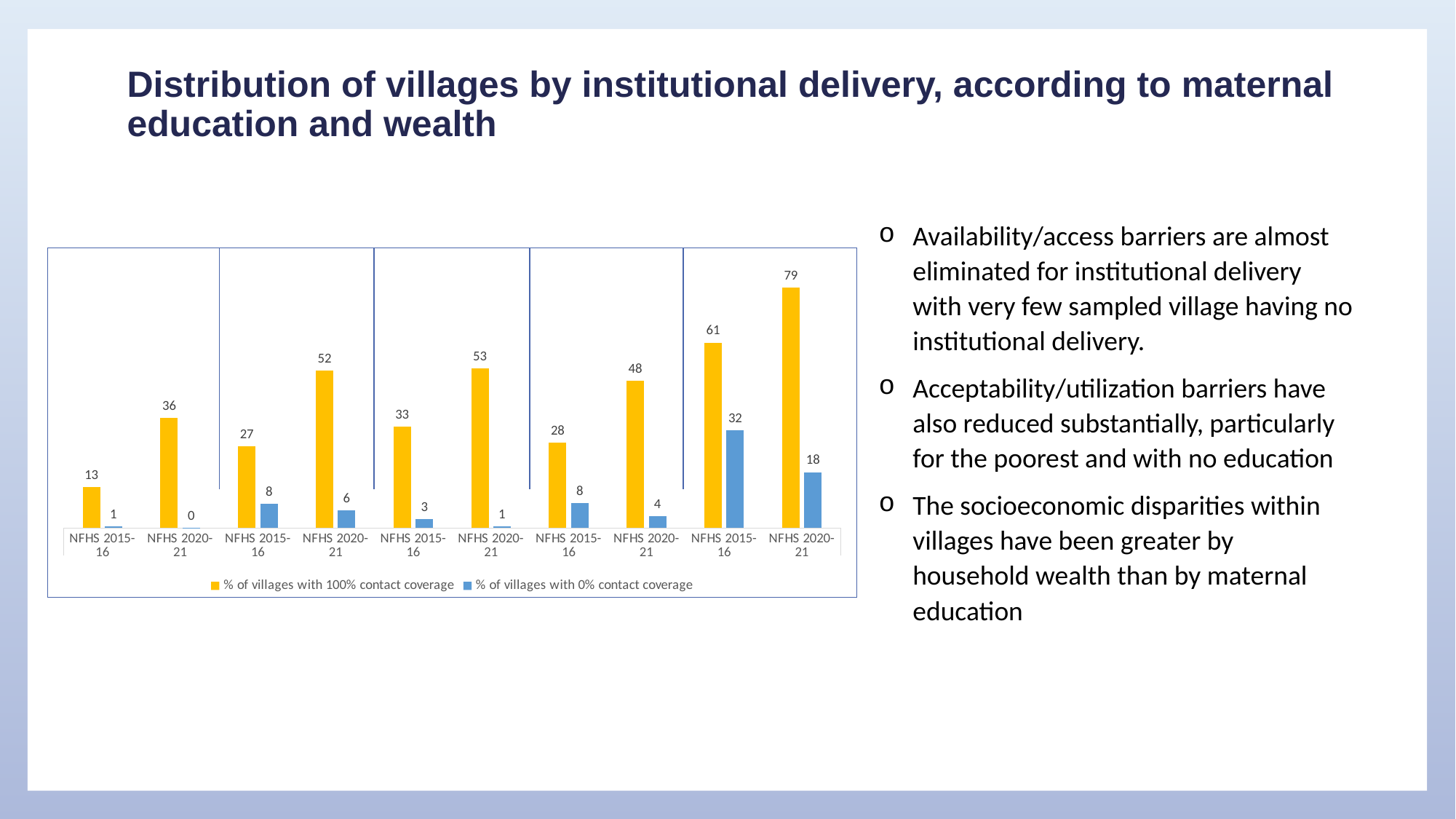

# Distribution of villages by institutional delivery, according to maternal education and wealth
Availability/access barriers are almost eliminated for institutional delivery with very few sampled village having no institutional delivery.
Acceptability/utilization barriers have also reduced substantially, particularly for the poorest and with no education
The socioeconomic disparities within villages have been greater by household wealth than by maternal education

### Chart

| Category | % of villages with 100% contact coverage | % of villages with 0% contact coverage |
|---|---|---|
| NFHS 2015-16 | 13.44 | 0.6 |
| NFHS 2020-21 | 36.35 | 0.04 |
| NFHS 2015-16 | 26.83 | 8.06 |
| NFHS 2020-21 | 51.76 | 5.79 |
| NFHS 2015-16 | 33.46 | 2.97 |
| NFHS 2020-21 | 52.6 | 0.61 |
| NFHS 2015-16 | 28.17 | 8.16 |
| NFHS 2020-21 | 48.43 | 3.84 |
| NFHS 2015-16 | 61.03 | 32.22 |
| NFHS 2020-21 | 79.08 | 18.42 |